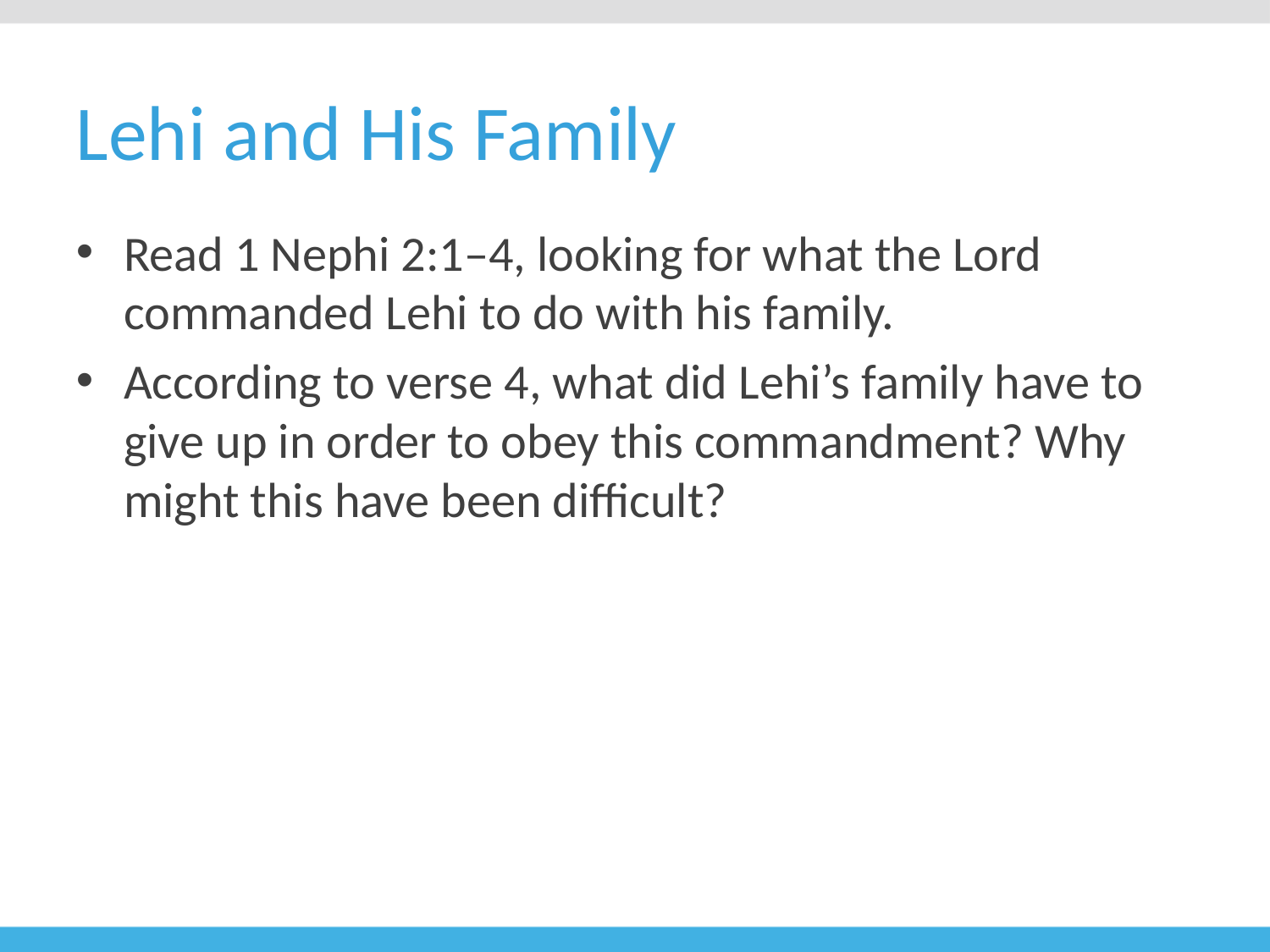

# Lehi and His Family
Read 1 Nephi 2:1–4, looking for what the Lord commanded Lehi to do with his family.
According to verse 4, what did Lehi’s family have to give up in order to obey this commandment? Why might this have been difficult?